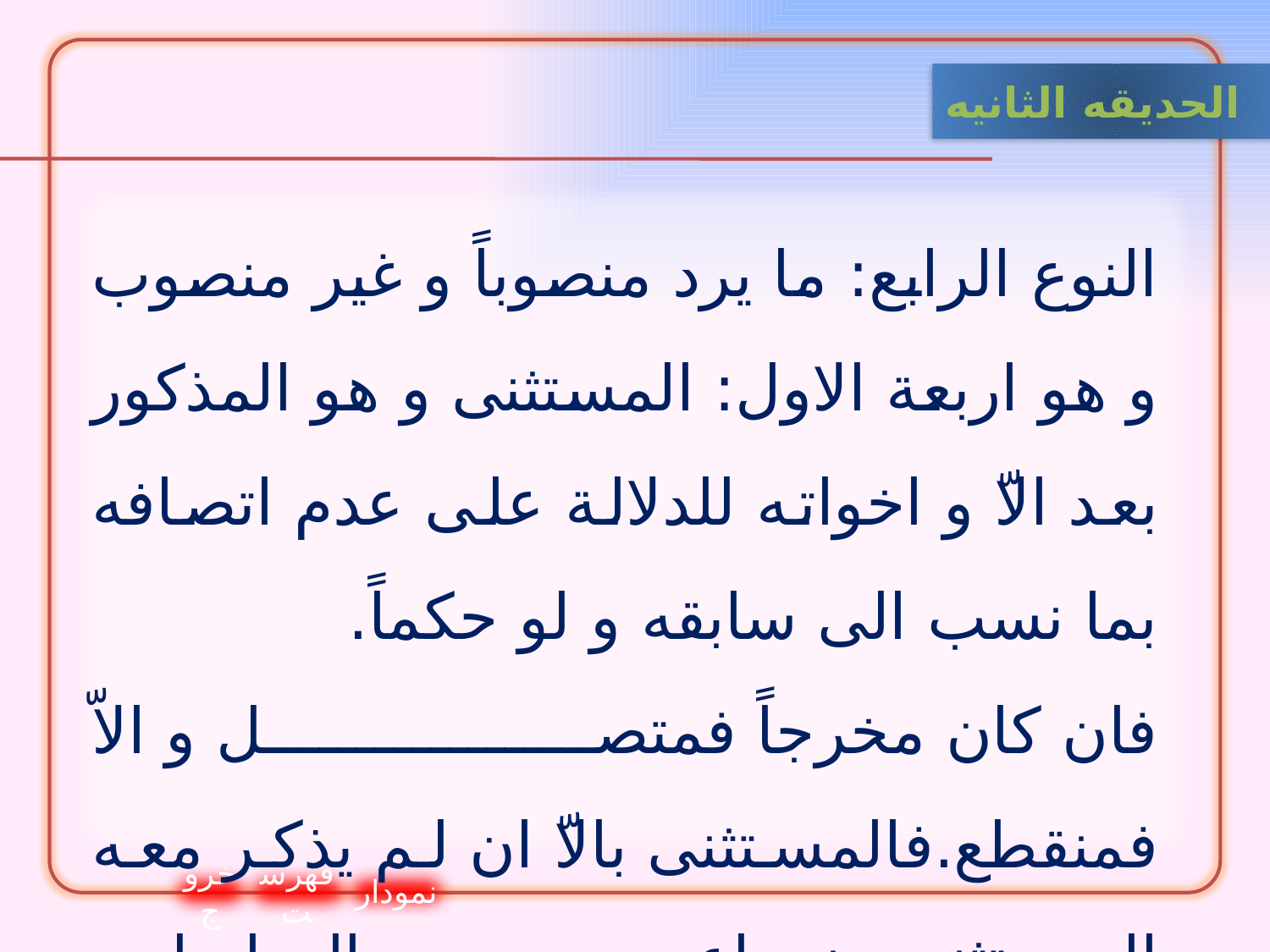

الحدیقه الثانيه

النوع الرابع: ما يرد منصوباً و غير منصوب و هو اربعة الاول: المستثنى و هو المذكور بعد الاّ و اخواته للدلالة على عدم اتصافه بما نسب الى سابقه و لو حكماً.
فان كان مخرجاً فمتصل و الاّ فمنقطع.فالمستثنى بالاّ ان لم يذكر معه المستثنى منه اعرب بحسب العوامل و سـمى مفرغاً و الكلام معه غير موجب غالباً.
خروج
فهرست
نمودار